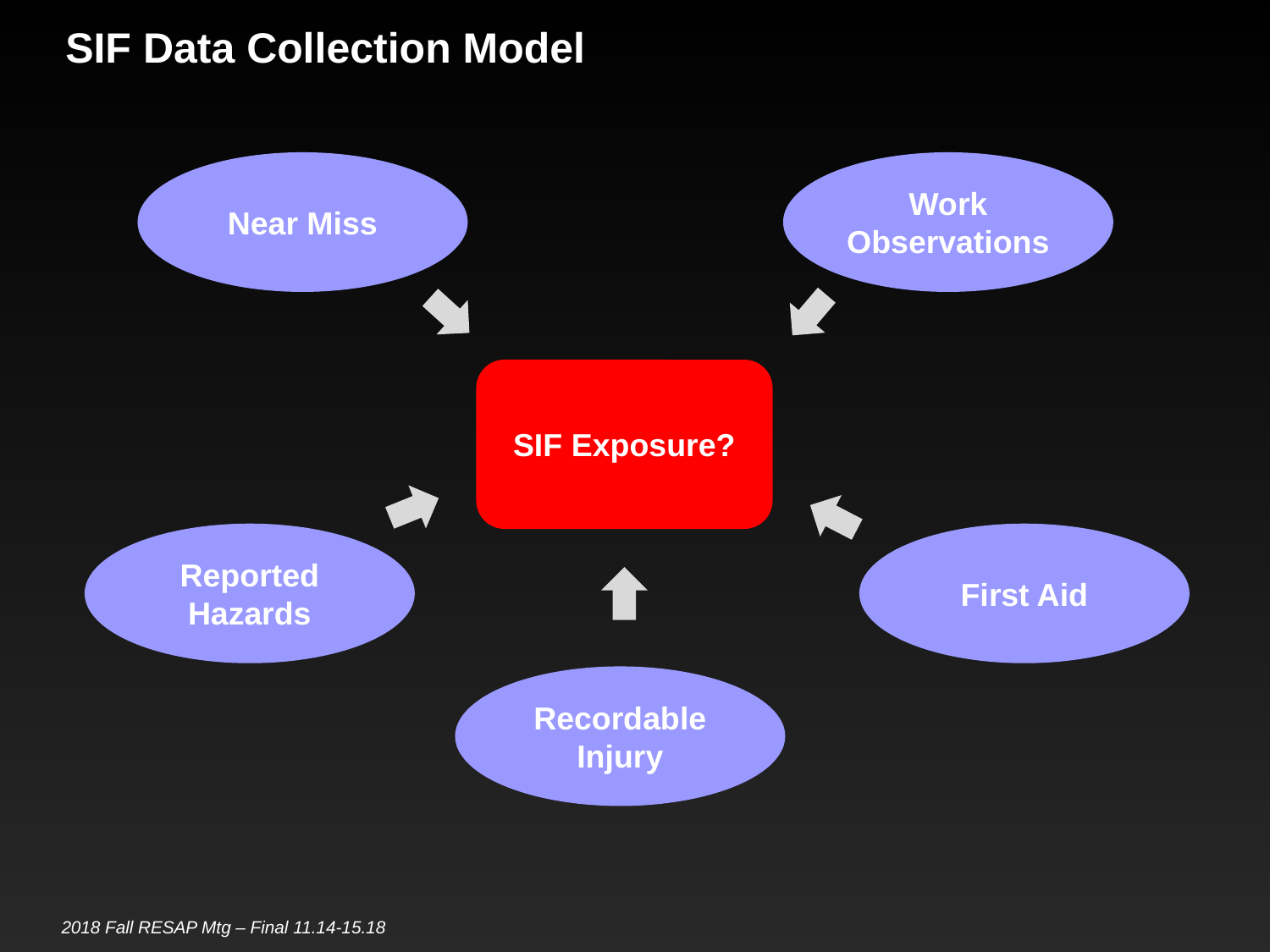

# SIF Data Collection Model
Near Miss
Work Observations

SIF Exposure?

Reported Hazards
First Aid

Recordable Injury